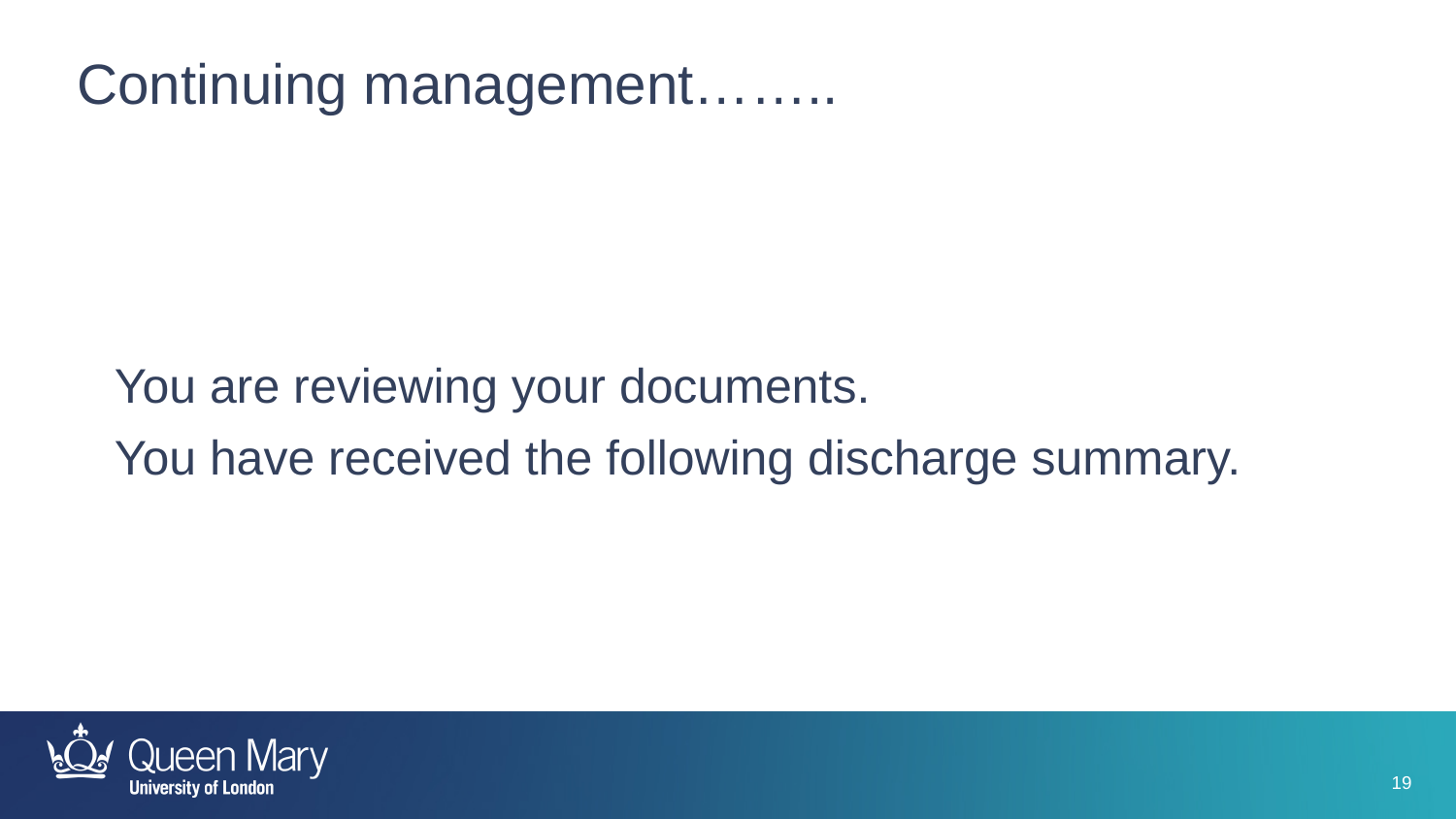

# Continuing management……..
You are reviewing your documents.
You have received the following discharge summary.